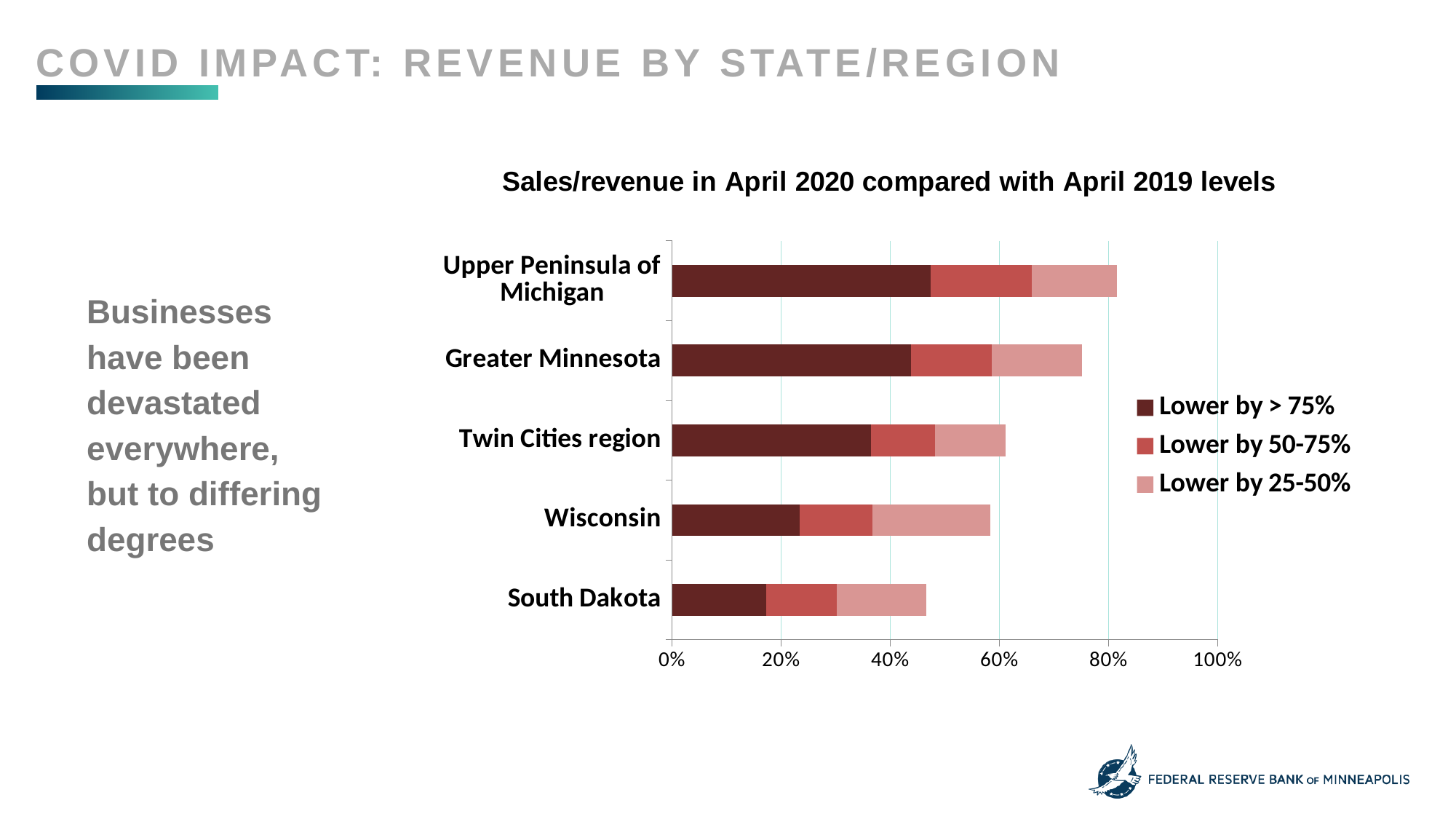

COVID impact: Revenue by state/region
Businesses have been devastated everywhere, but to differing degrees

### Chart: Sales/revenue in April 2020 compared with April 2019 levels

| Category | Lower by > 75% | Lower by 50-75% | Lower by 25-50% |
|---|---|---|---|
| South Dakota | 0.1724 | 0.1293 | 0.1638 |
| Wisconsin | 0.2333 | 0.1333 | 0.2167 |
| Twin Cities region | 0.364 | 0.1172 | 0.1297 |
| Greater Minnesota | 0.4379 | 0.1483 | 0.1655 |
| Upper Peninsula of Michigan | 0.4741 | 0.1852 | 0.1556 |